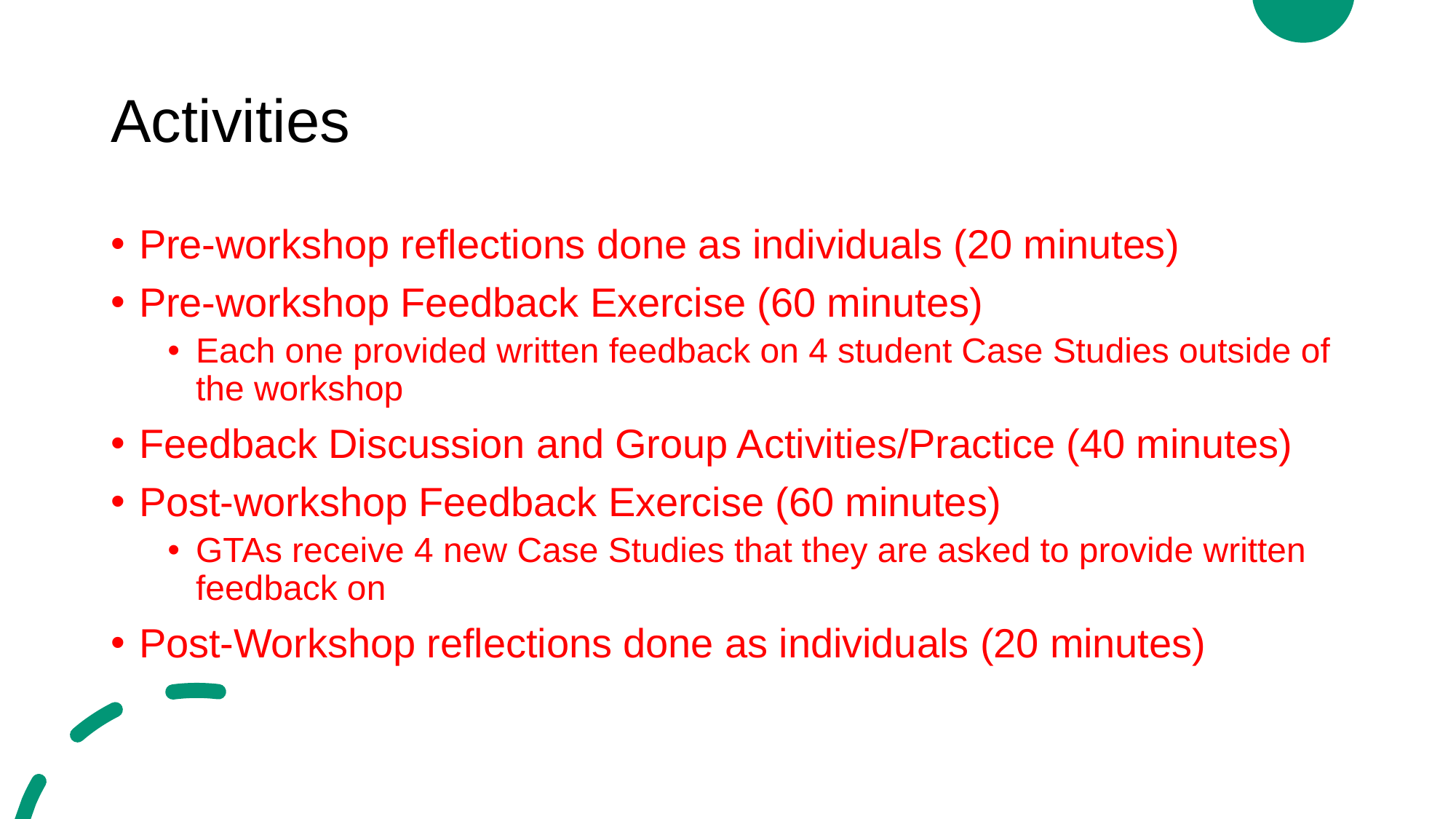

# Activities
Pre-workshop reflections done as individuals (20 minutes)
Pre-workshop Feedback Exercise (60 minutes)
Each one provided written feedback on 4 student Case Studies outside of the workshop
Feedback Discussion and Group Activities/Practice (40 minutes)
Post-workshop Feedback Exercise (60 minutes)
GTAs receive 4 new Case Studies that they are asked to provide written feedback on
Post-Workshop reflections done as individuals (20 minutes)